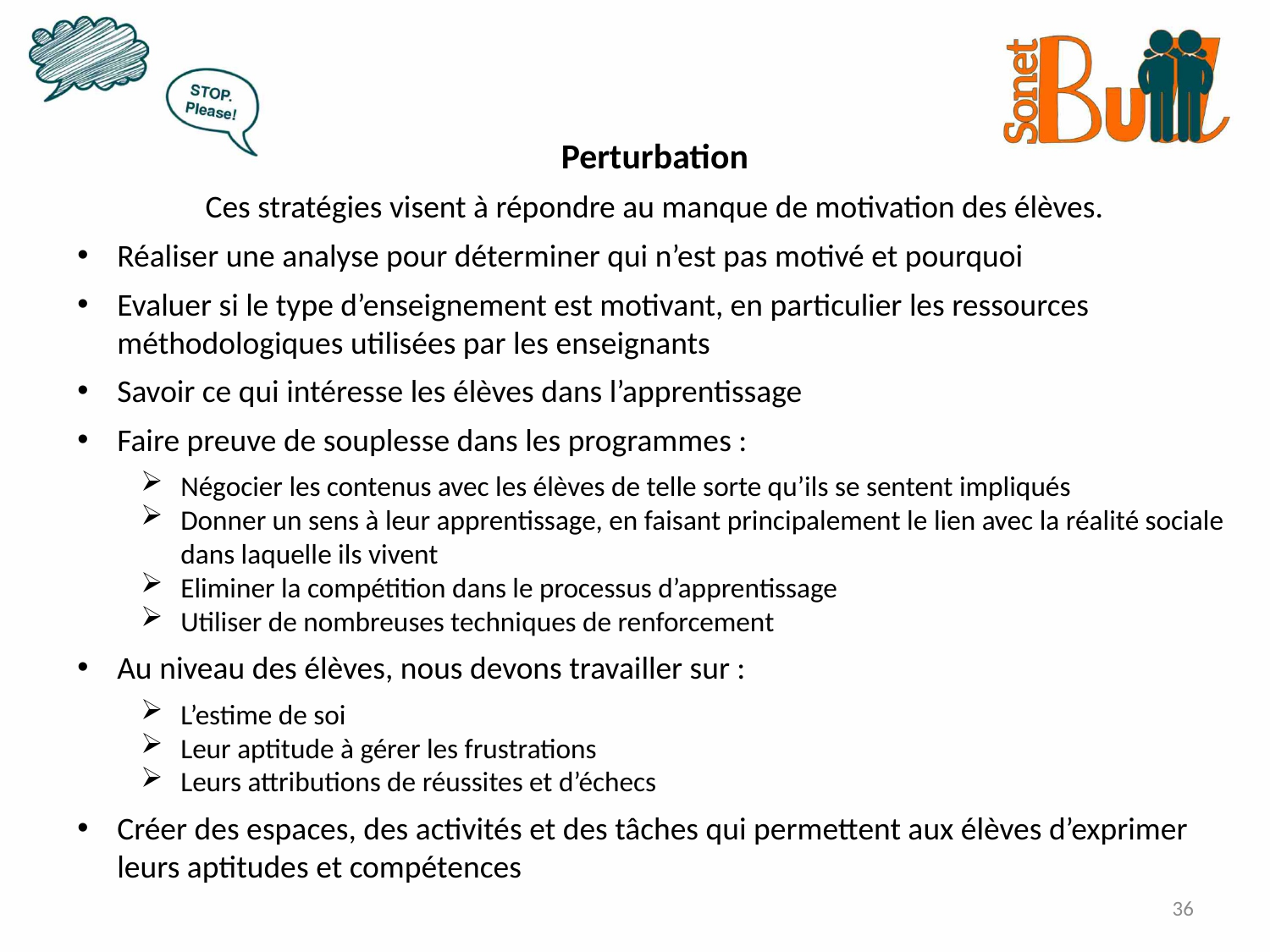

Perturbation
Ces stratégies visent à répondre au manque de motivation des élèves.
Réaliser une analyse pour déterminer qui n’est pas motivé et pourquoi
Evaluer si le type d’enseignement est motivant, en particulier les ressources méthodologiques utilisées par les enseignants
Savoir ce qui intéresse les élèves dans l’apprentissage
Faire preuve de souplesse dans les programmes :
Négocier les contenus avec les élèves de telle sorte qu’ils se sentent impliqués
Donner un sens à leur apprentissage, en faisant principalement le lien avec la réalité sociale dans laquelle ils vivent
Eliminer la compétition dans le processus d’apprentissage
Utiliser de nombreuses techniques de renforcement
Au niveau des élèves, nous devons travailler sur :
L’estime de soi
Leur aptitude à gérer les frustrations
Leurs attributions de réussites et d’échecs
Créer des espaces, des activités et des tâches qui permettent aux élèves d’exprimer leurs aptitudes et compétences

36